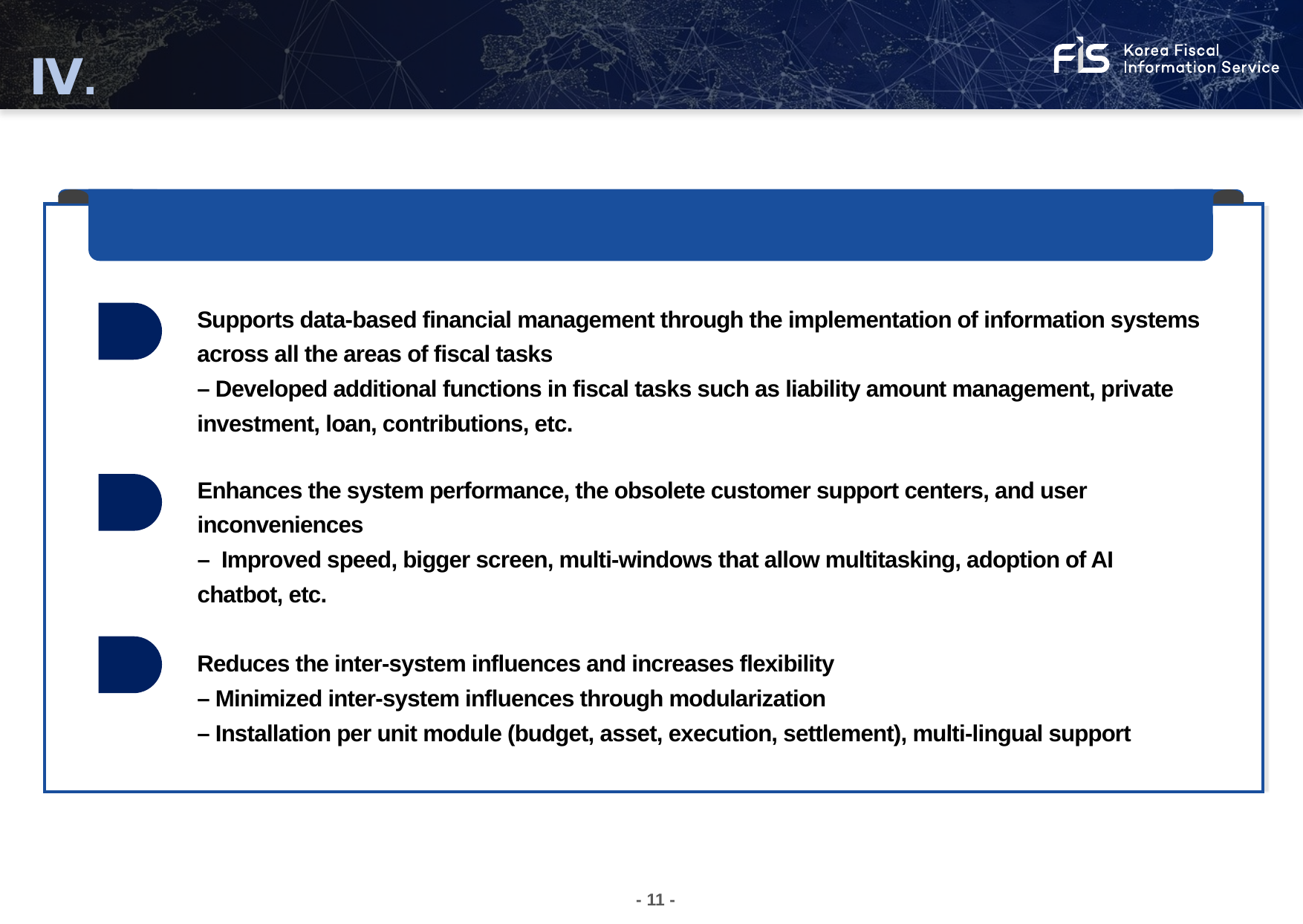

Ⅳ.
Analysis and evaluation

Q1. Did the dBrain+ meet the initial expectations after a year of operation?

1

Supports data-based financial management through the implementation of information systems across all the areas of fiscal tasks
– Developed additional functions in fiscal tasks such as liability amount management, private investment, loan, contributions, etc.
2

Enhances the system performance, the obsolete customer support centers, and user inconveniences
–  Improved speed, bigger screen, multi-windows that allow multitasking, adoption of AI chatbot, etc.
3

Reduces the inter-system influences and increases flexibility
– Minimized inter-system influences through modularization
– Installation per unit module (budget, asset, execution, settlement), multi-lingual support
- 11 -